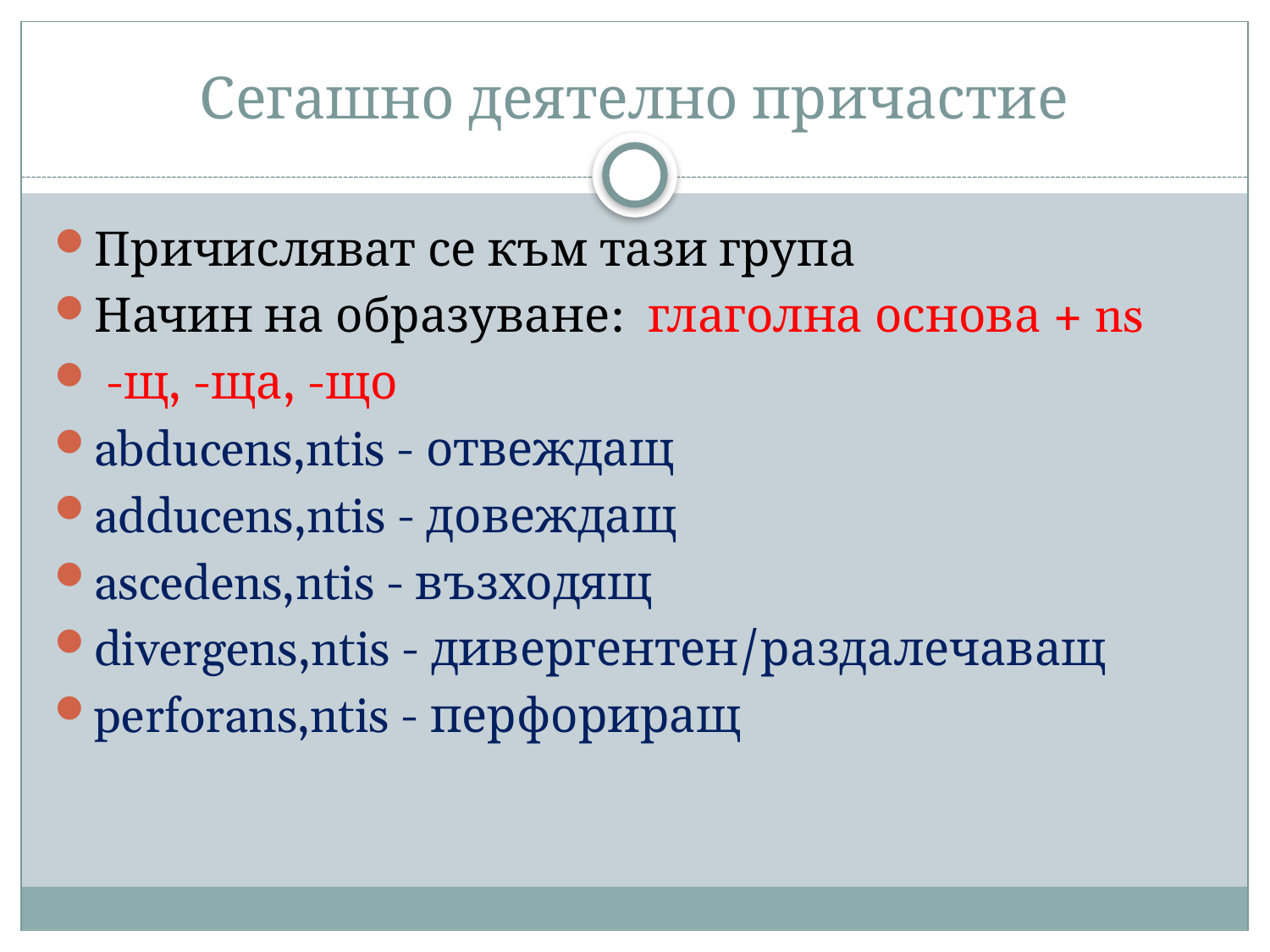

# Сегашно деятелно причастие
Причисляват се към тази група
Начин на образуване:  глаголна основа + ns
 -щ, -ща, -що
abducens,ntis - отвеждащ
adducens,ntis - довеждащ
ascedens,ntis - възходящ
divergens,ntis - дивергентен/раздалечаващ
perforans,ntis - перфориращ